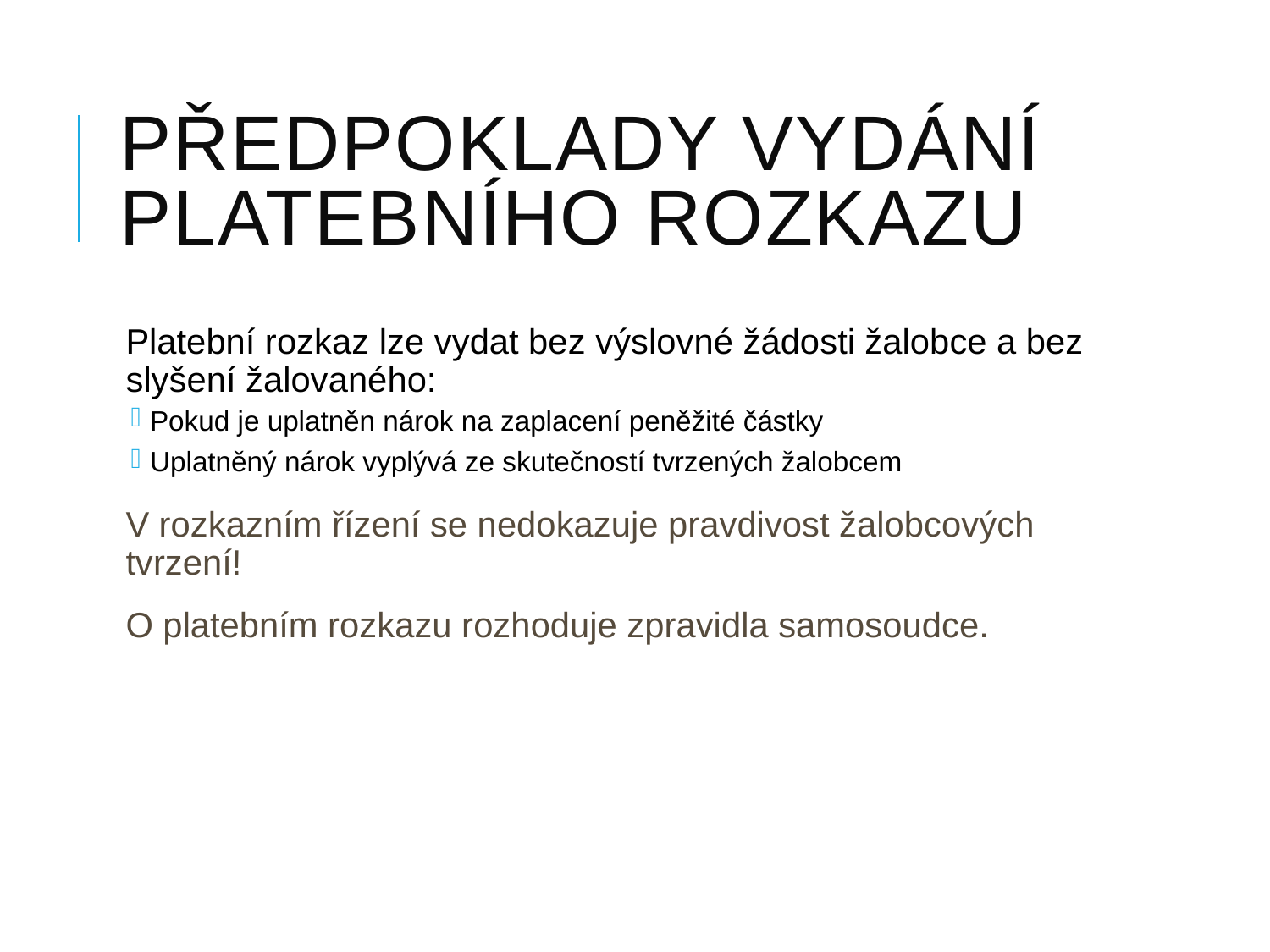

# Předpoklady vydání Platebního rozkazu
Platební rozkaz lze vydat bez výslovné žádosti žalobce a bez slyšení žalovaného:
Pokud je uplatněn nárok na zaplacení peněžité částky
Uplatněný nárok vyplývá ze skutečností tvrzených žalobcem
V rozkazním řízení se nedokazuje pravdivost žalobcových tvrzení!
O platebním rozkazu rozhoduje zpravidla samosoudce.